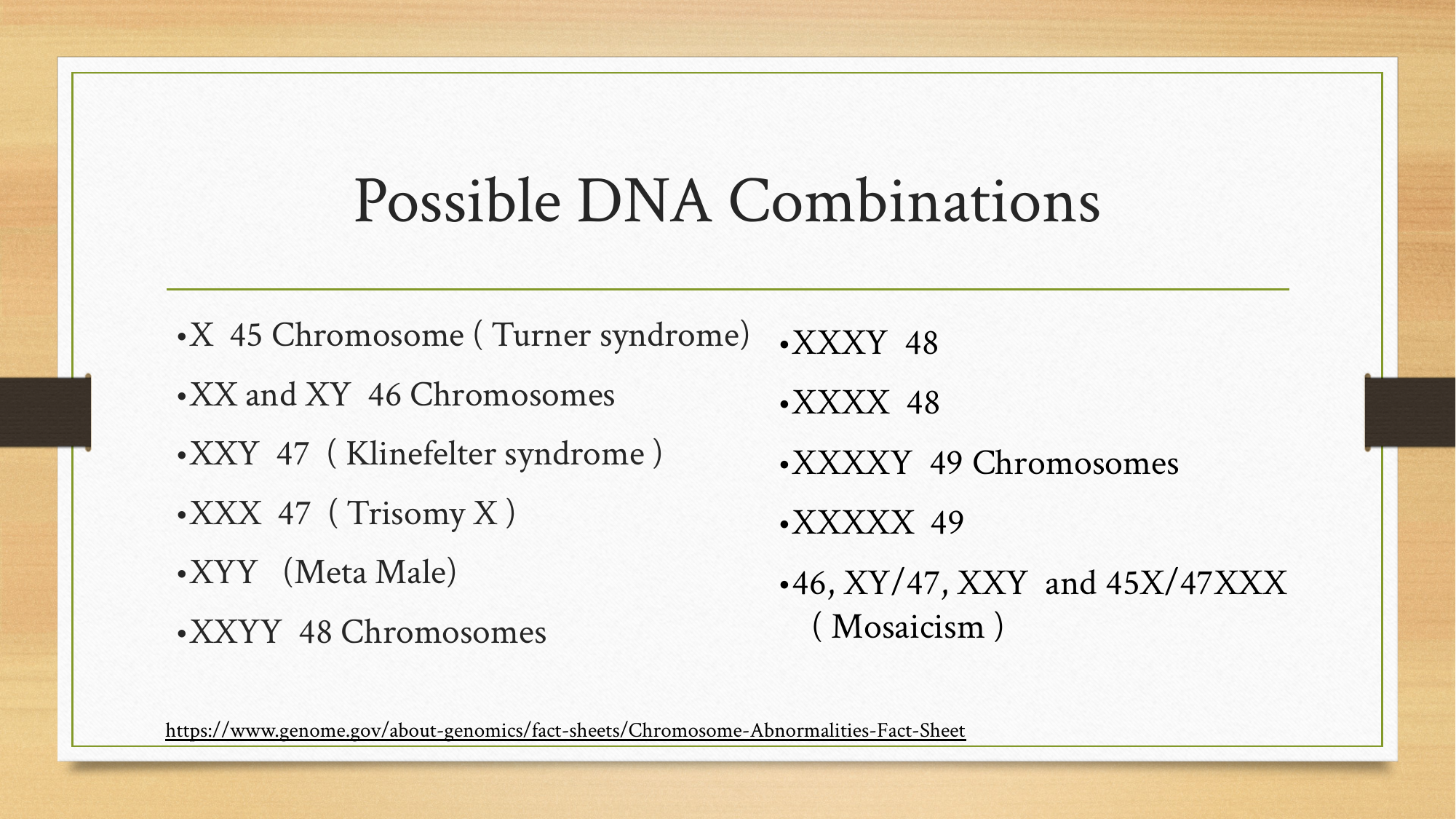

# Possible DNA Combinations
•X  45 Chromosome ( Turner syndrome)
•XX and XY  46 Chromosomes
•XXY  47  ( Klinefelter syndrome )
•XXX  47  ( Trisomy X )
•XYY   (Meta Male)
•XXYY  48 Chromosomes

•XXXY  48
•XXXX  48
•XXXXY  49 Chromosomes
•XXXXX  49
•46, XY/47, XXY  and 45X/47XXX    ( Mosaicism )
https://www.genome.gov/about-genomics/fact-sheets/Chromosome-Abnormalities-Fact-Sheet